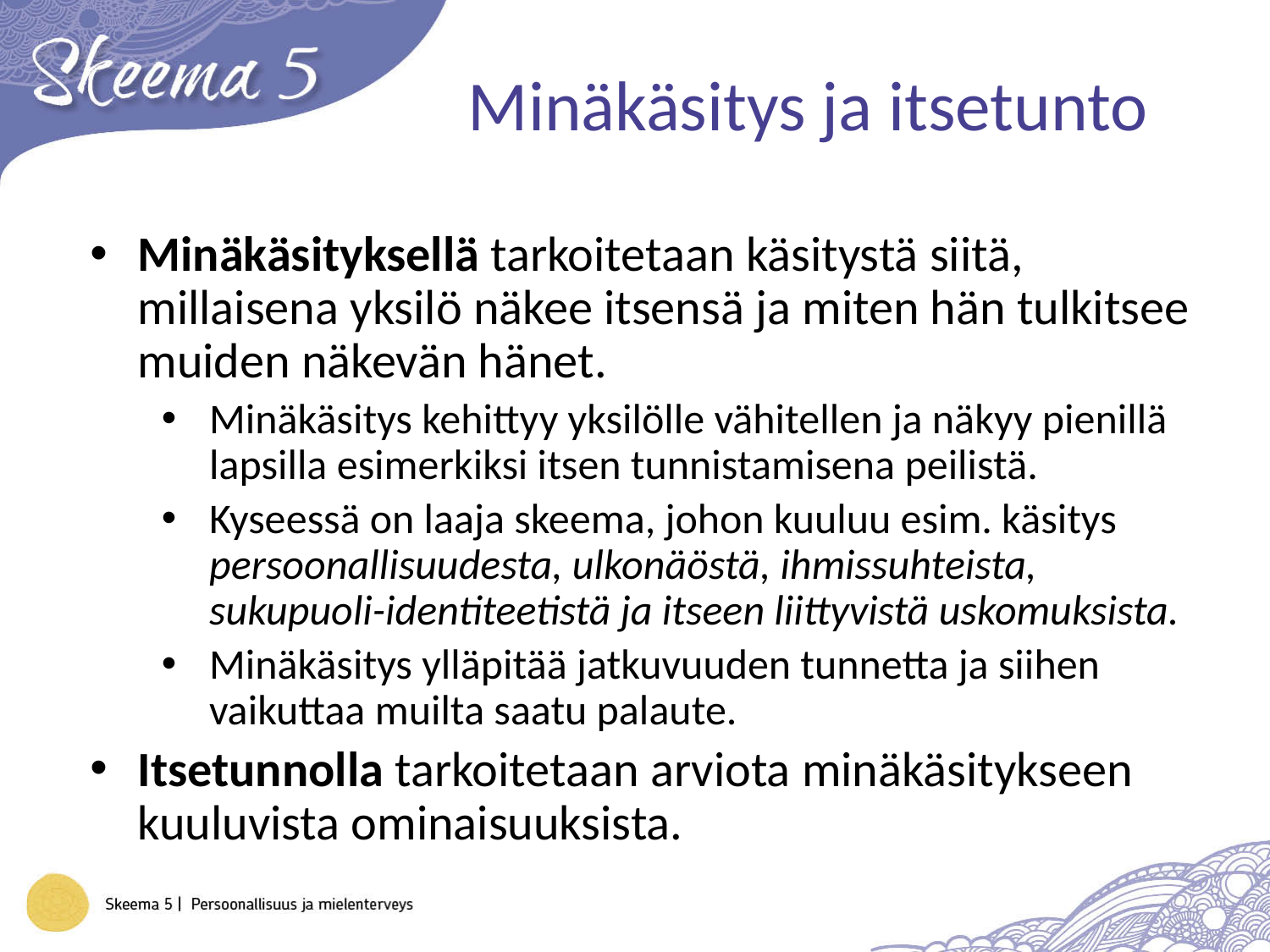

# Minäkäsitys ja itsetunto
Minäkäsityksellä tarkoitetaan käsitystä siitä, millaisena yksilö näkee itsensä ja miten hän tulkitsee muiden näkevän hänet.
Minäkäsitys kehittyy yksilölle vähitellen ja näkyy pienillä lapsilla esimerkiksi itsen tunnistamisena peilistä.
Kyseessä on laaja skeema, johon kuuluu esim. käsitys persoonallisuudesta, ulkonäöstä, ihmissuhteista, sukupuoli-identiteetistä ja itseen liittyvistä uskomuksista.
Minäkäsitys ylläpitää jatkuvuuden tunnetta ja siihen vaikuttaa muilta saatu palaute.
Itsetunnolla tarkoitetaan arviota minäkäsitykseen kuuluvista ominaisuuksista.